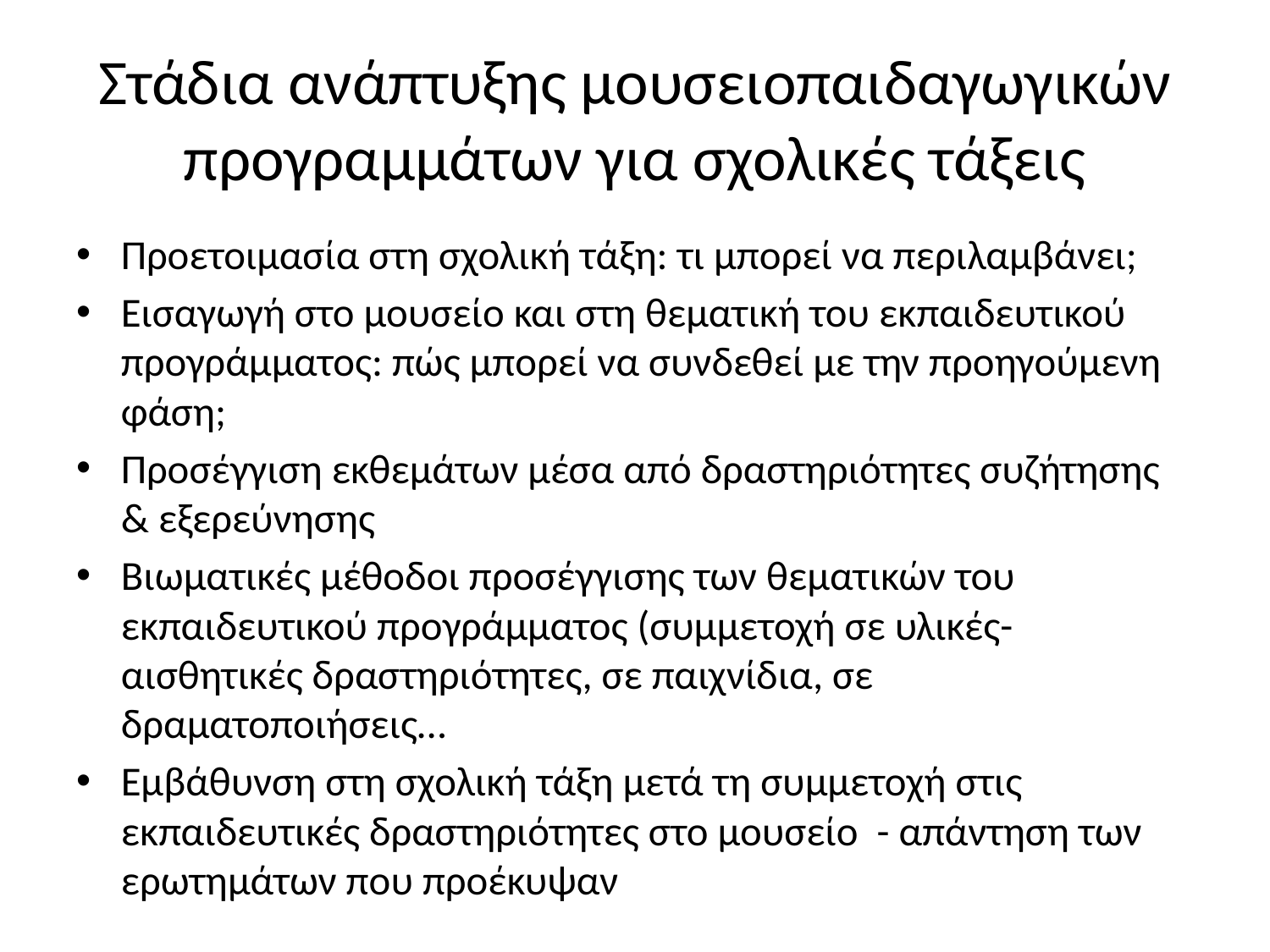

# Στάδια ανάπτυξης μουσειοπαιδαγωγικών προγραμμάτων για σχολικές τάξεις
Προετοιμασία στη σχολική τάξη: τι μπορεί να περιλαμβάνει;
Εισαγωγή στο μουσείο και στη θεματική του εκπαιδευτικού προγράμματος: πώς μπορεί να συνδεθεί με την προηγούμενη φάση;
Προσέγγιση εκθεμάτων μέσα από δραστηριότητες συζήτησης & εξερεύνησης
Βιωματικές μέθοδοι προσέγγισης των θεματικών του εκπαιδευτικού προγράμματος (συμμετοχή σε υλικές-αισθητικές δραστηριότητες, σε παιχνίδια, σε δραματοποιήσεις…
Εμβάθυνση στη σχολική τάξη μετά τη συμμετοχή στις εκπαιδευτικές δραστηριότητες στο μουσείο  - απάντηση των ερωτημάτων που προέκυψαν